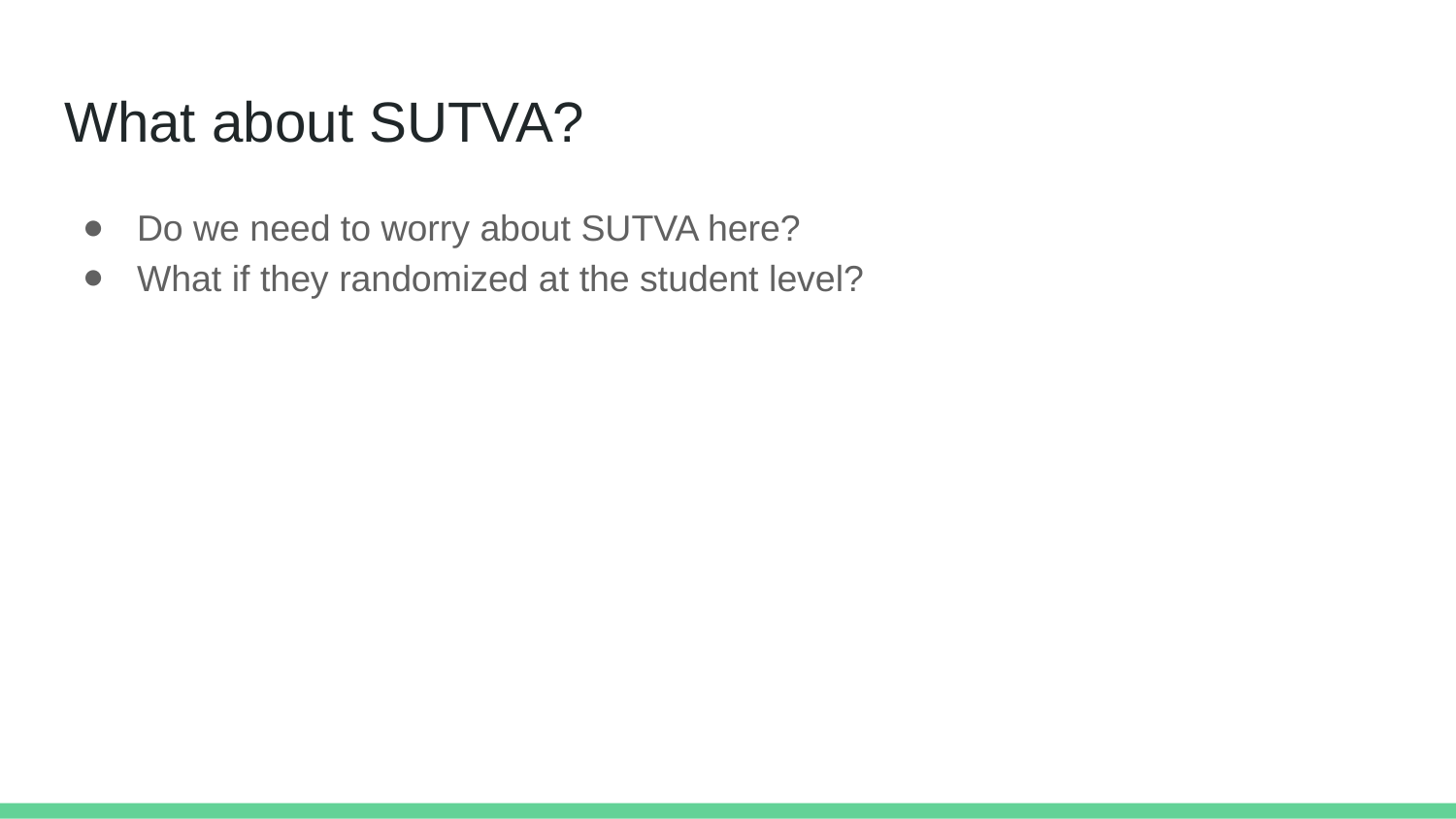

# What about SUTVA?
Do we need to worry about SUTVA here?
What if they randomized at the student level?